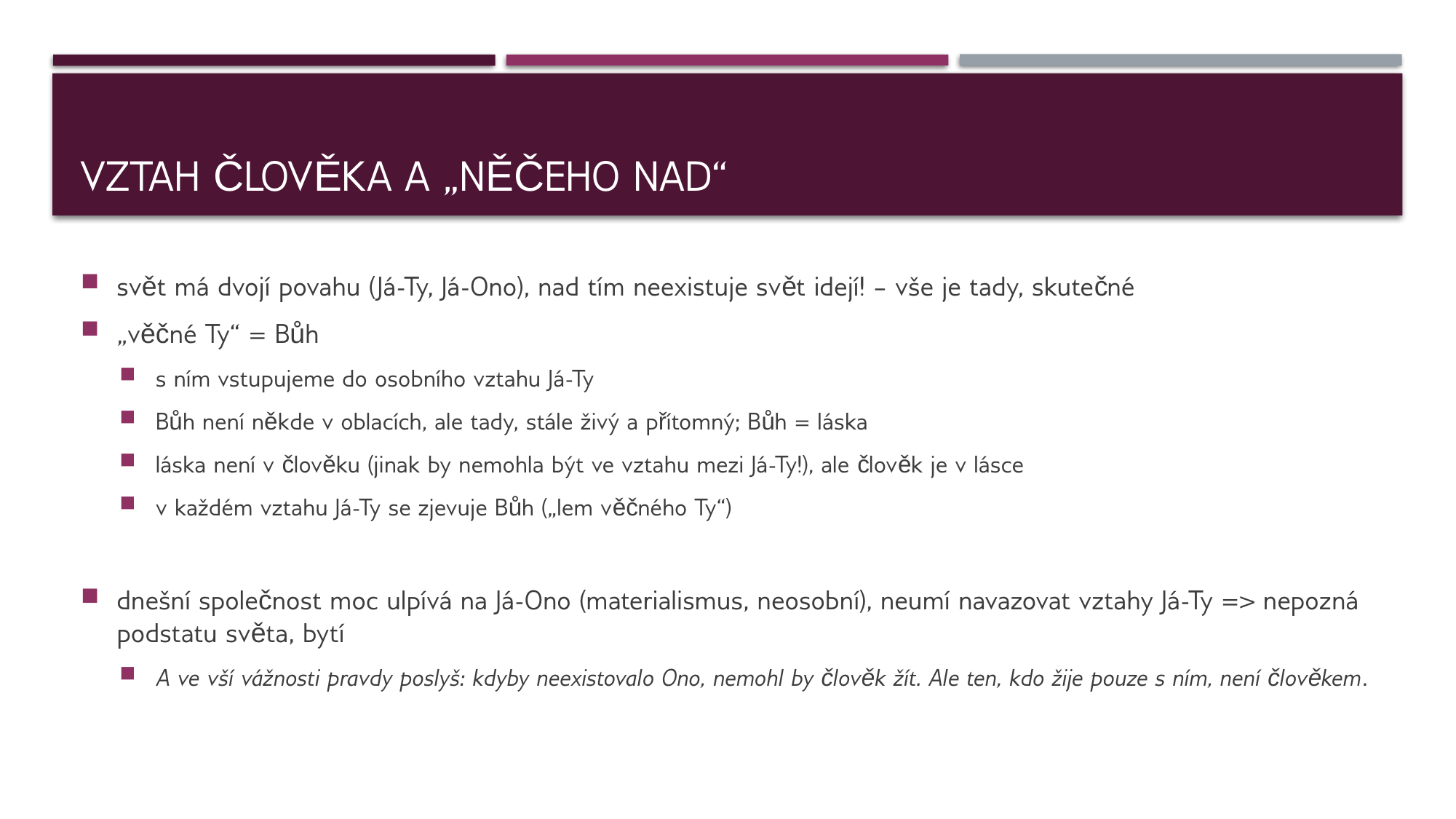

# vztah člověka a „něčeho nad“
svět má dvojí povahu (Já-Ty, Já-Ono), nad tím neexistuje svět idejí! – vše je tady, skutečné
„věčné Ty“ = Bůh
s ním vstupujeme do osobního vztahu Já-Ty
Bůh není někde v oblacích, ale tady, stále živý a přítomný; Bůh = láska
láska není v člověku (jinak by nemohla být ve vztahu mezi Já-Ty!), ale člověk je v lásce
v každém vztahu Já-Ty se zjevuje Bůh („lem věčného Ty“)

dnešní společnost moc ulpívá na Já-Ono (materialismus, neosobní), neumí navazovat vztahy Já-Ty => nepozná podstatu světa, bytí
A ve vší vážnosti pravdy poslyš: kdyby neexistovalo Ono, nemohl by člověk žít. Ale ten, kdo žije pouze s ním, není člověkem.